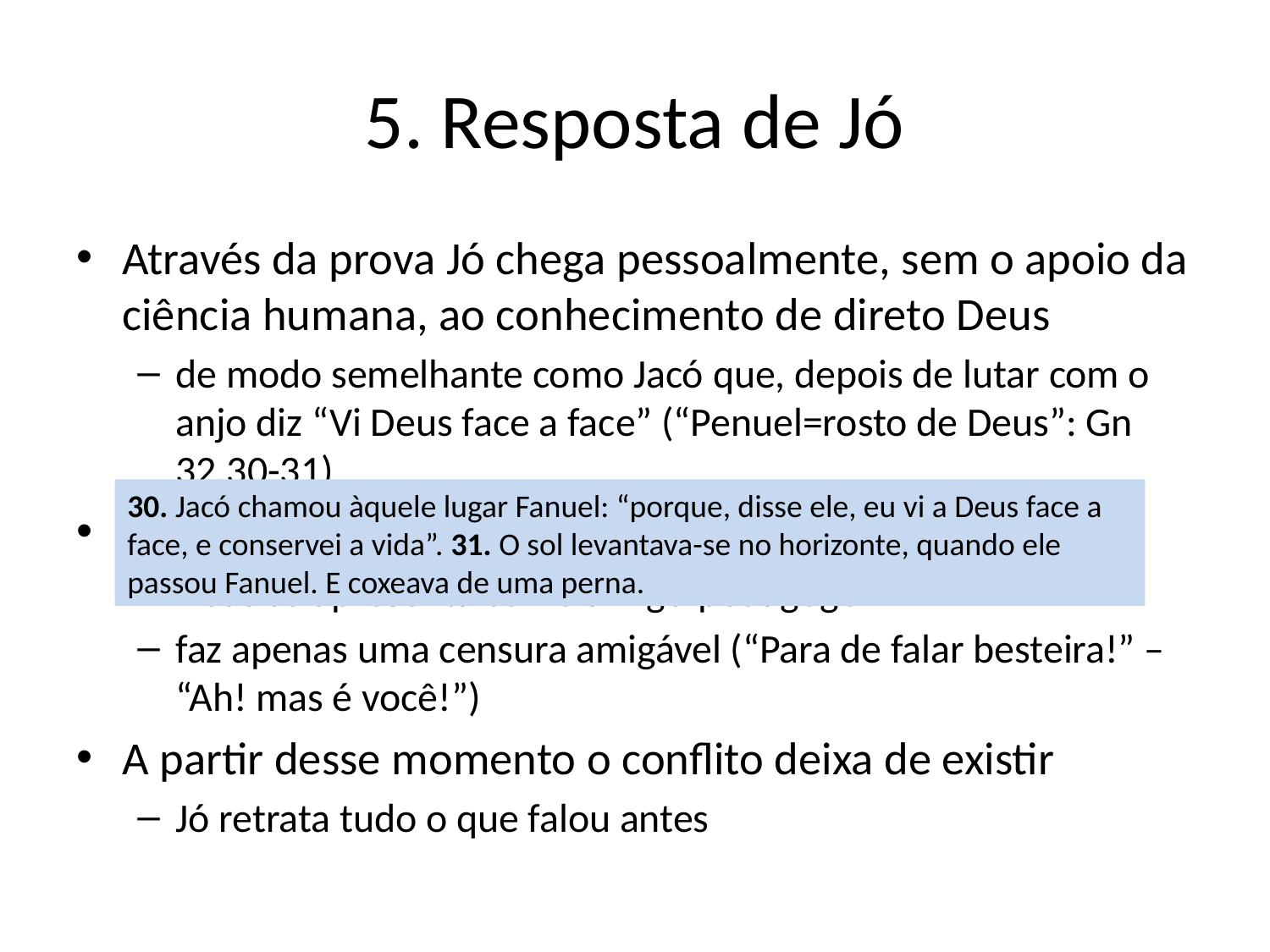

# 5. Resposta de Jó
Através da prova Jó chega pessoalmente, sem o apoio da ciência humana, ao conhecimento de direto Deus
de modo semelhante como Jacó que, depois de lutar com o anjo diz “Vi Deus face a face” (“Penuel=rosto de Deus”: Gn 32,30-31)
Esse encontro não é um confronto conflitivo
Deus se apresenta como amigo-pedagogo
faz apenas uma censura amigável (“Para de falar besteira!” – “Ah! mas é você!”)
A partir desse momento o conflito deixa de existir
Jó retrata tudo o que falou antes
30. Jacó chamou àquele lugar Fanuel: “porque, disse ele, eu vi a Deus face a face, e conservei a vida”. 31. O sol levantava-se no horizonte, quando ele passou Fanuel. E coxeava de uma perna.